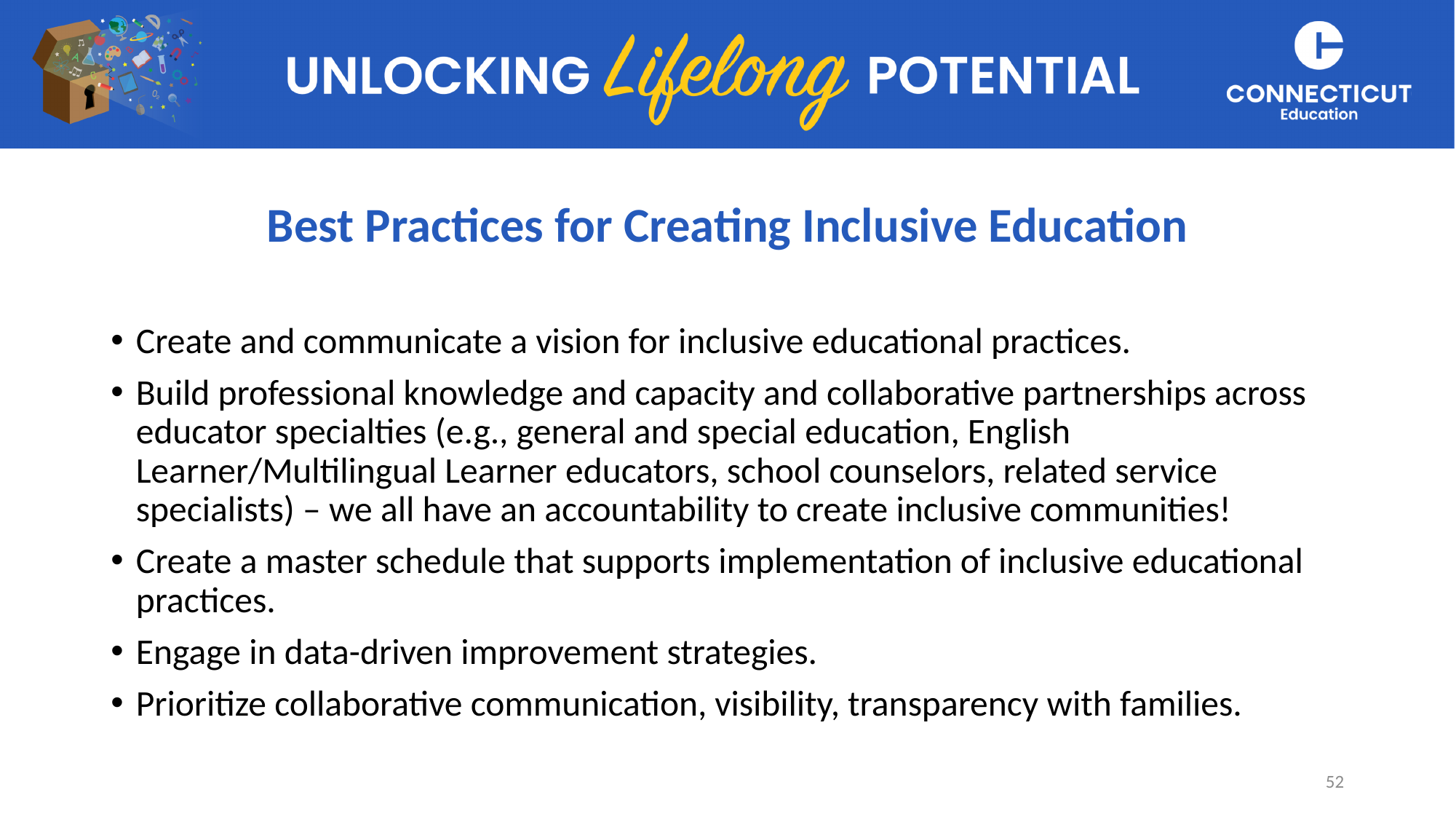

# Best Practices for Creating Inclusive Education
Create and communicate a vision for inclusive educational practices.
Build professional knowledge and capacity and collaborative partnerships across educator specialties (e.g., general and special education, English Learner/Multilingual Learner educators, school counselors, related service specialists) – we all have an accountability to create inclusive communities!
Create a master schedule that supports implementation of inclusive educational practices.
Engage in data-driven improvement strategies.
Prioritize collaborative communication, visibility, transparency with families.

52